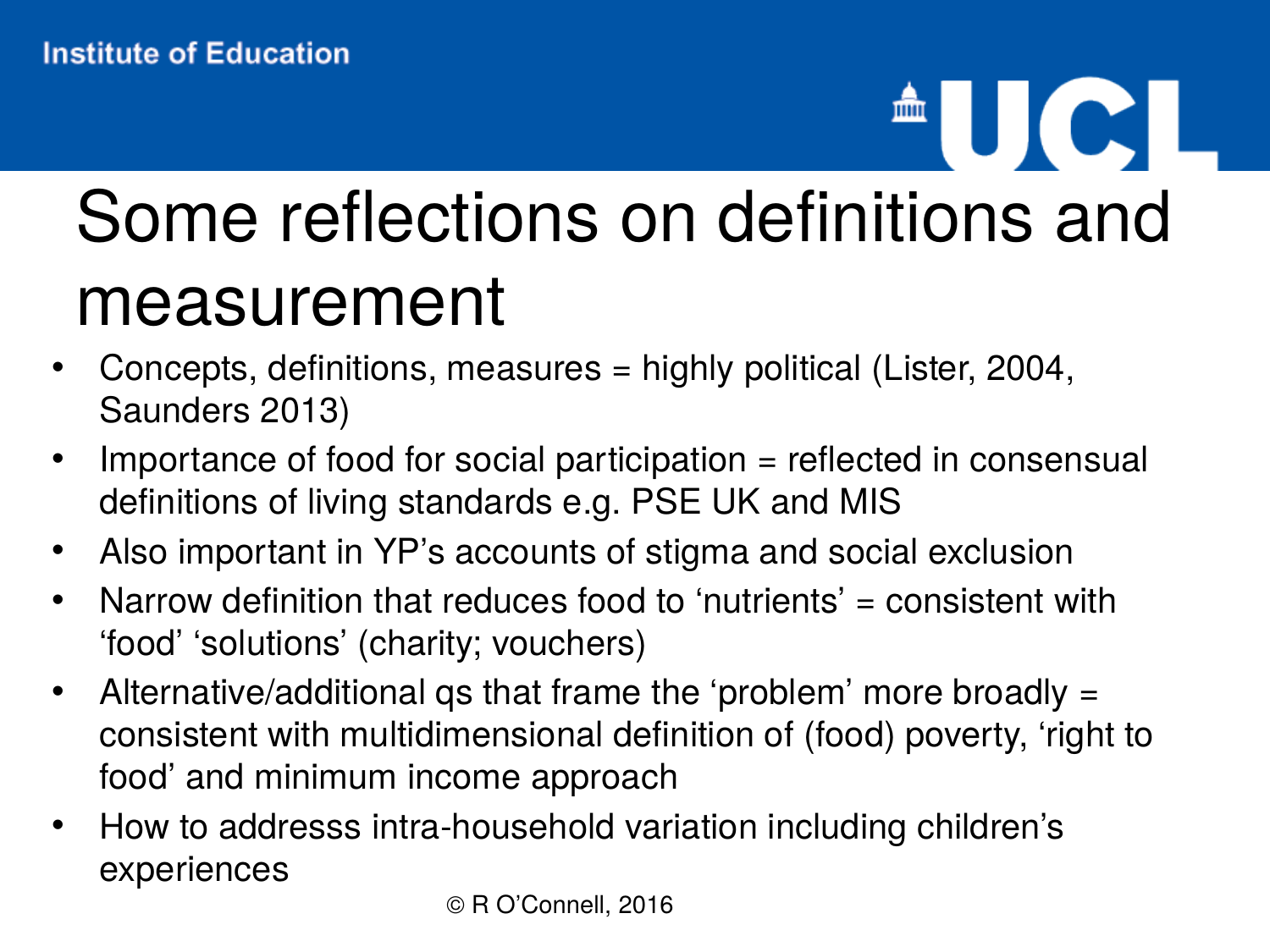

# Some reflections on definitions and measurement
Concepts, definitions, measures = highly political (Lister, 2004, Saunders 2013)
Importance of food for social participation = reflected in consensual definitions of living standards e.g. PSE UK and MIS
Also important in YP’s accounts of stigma and social exclusion
Narrow definition that reduces food to ‘nutrients’ = consistent with ‘food’ ‘solutions’ (charity; vouchers)
Alternative/additional qs that frame the ‘problem’ more broadly = consistent with multidimensional definition of (food) poverty, ‘right to food’ and minimum income approach
How to addresss intra-household variation including children’s experiences

© R O’Connell, 2016